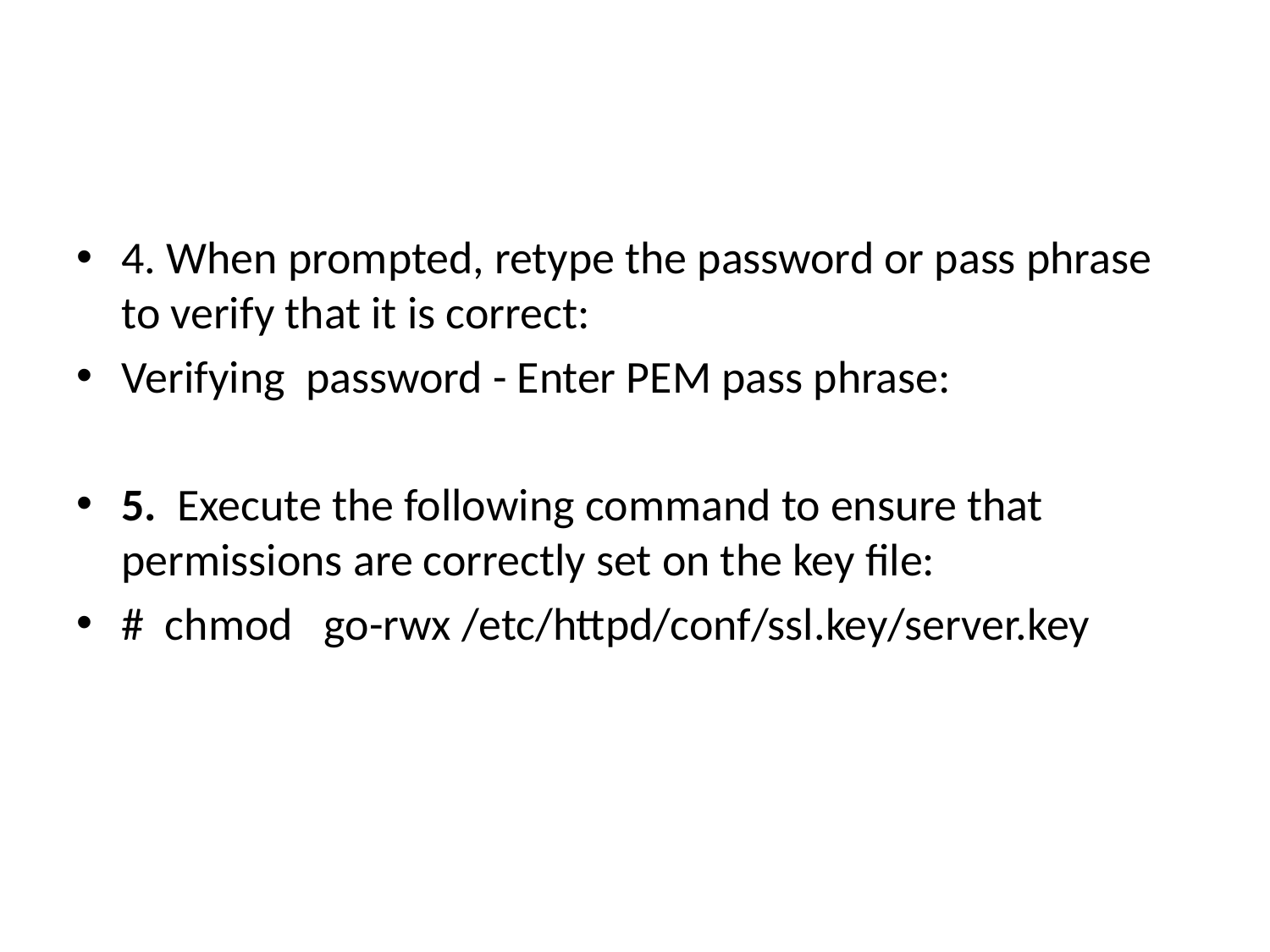

#
4. When prompted, retype the password or pass phrase to verify that it is correct:
Verifying  password - Enter PEM pass phrase:

5.  Execute the following command to ensure that permissions are correctly set on the key file:
#  chmod   go-rwx /etc/httpd/conf/ssl.key/server.key